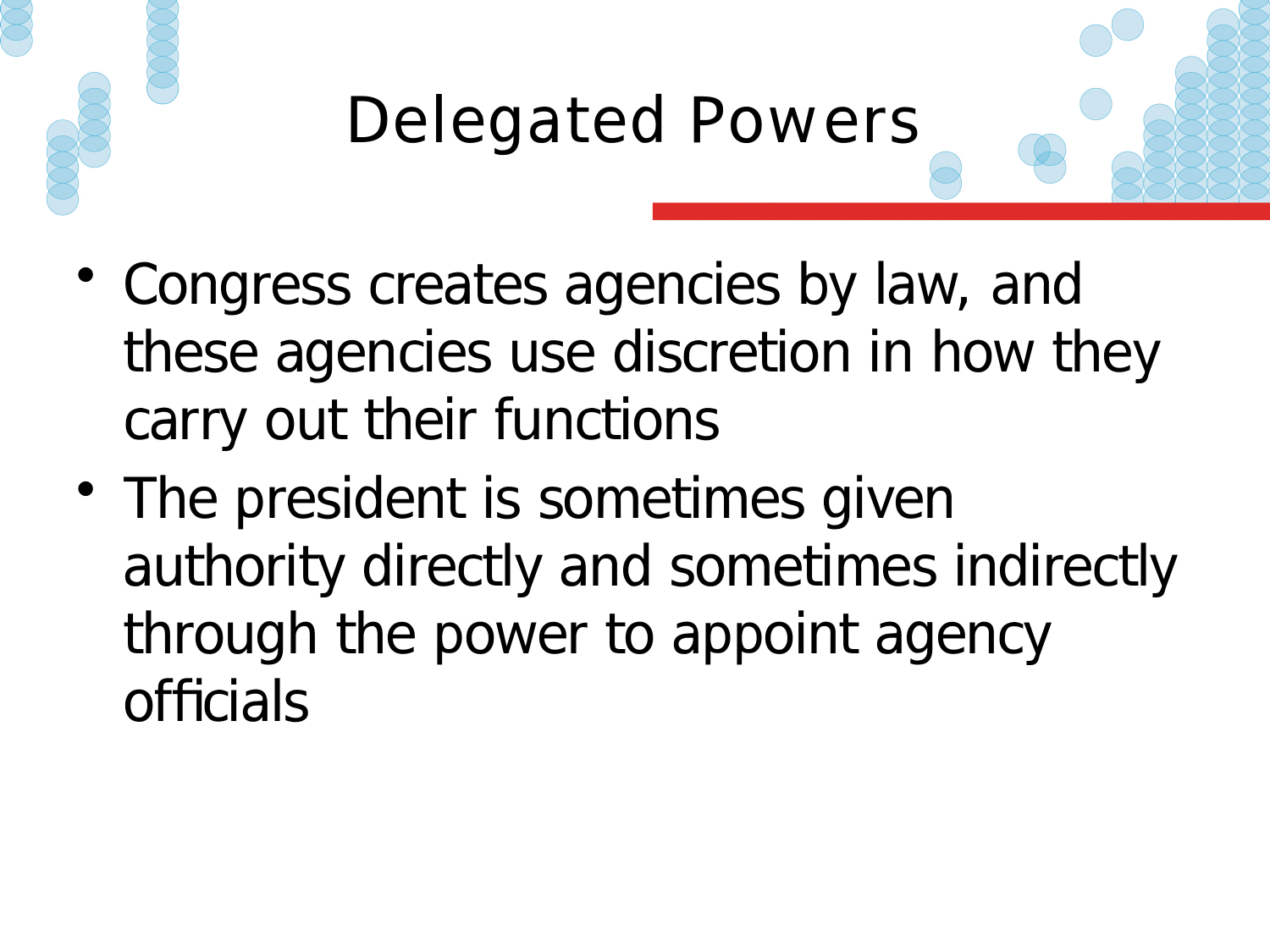

# Delegated Powers
Congress creates agencies by law, and these agencies use discretion in how they carry out their functions
The president is sometimes given authority directly and sometimes indirectly through the power to appoint agency officials